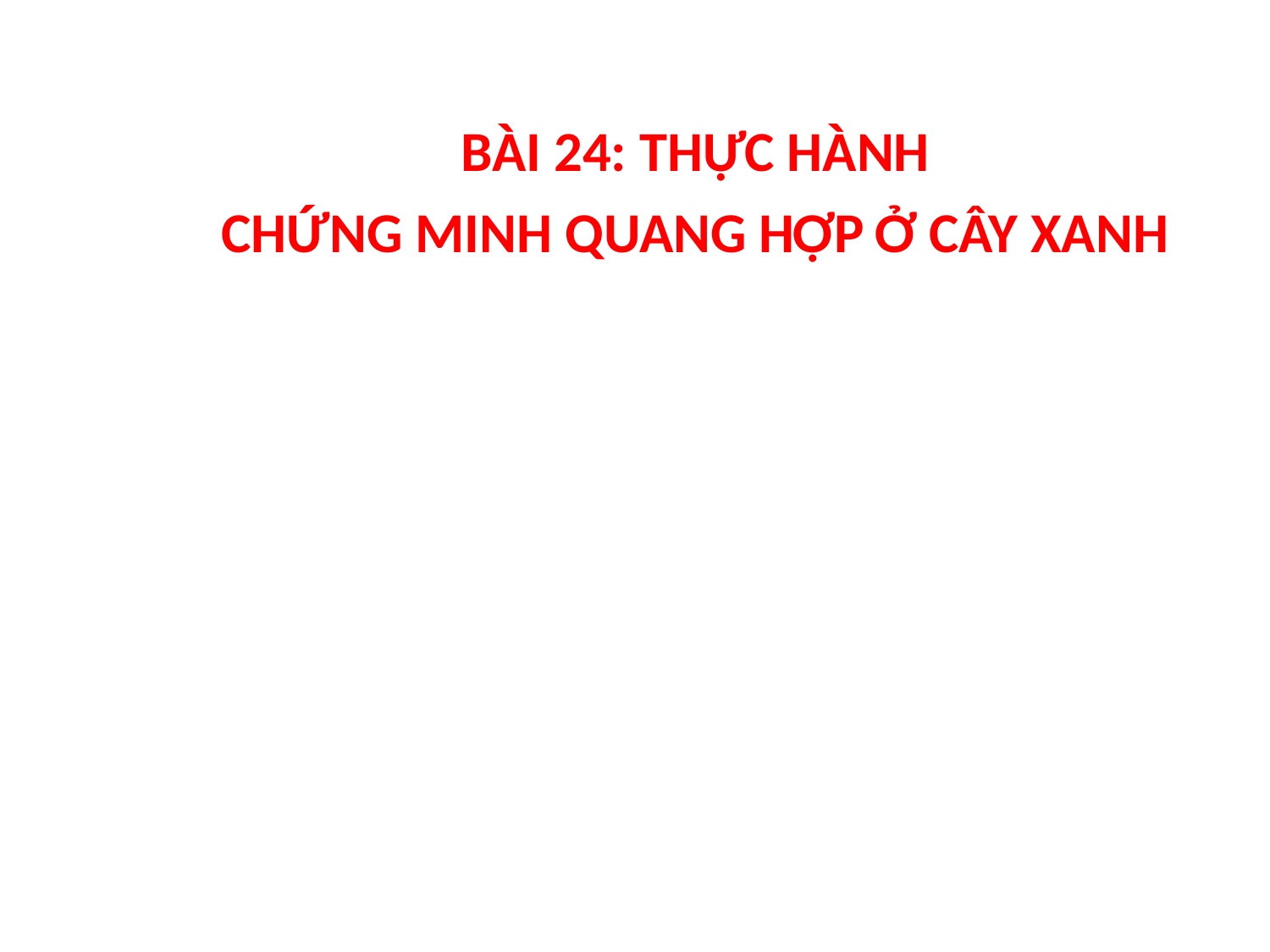

BÀI 24: THỰC HÀNH
CHỨNG MINH QUANG HỢP Ở CÂY XANH